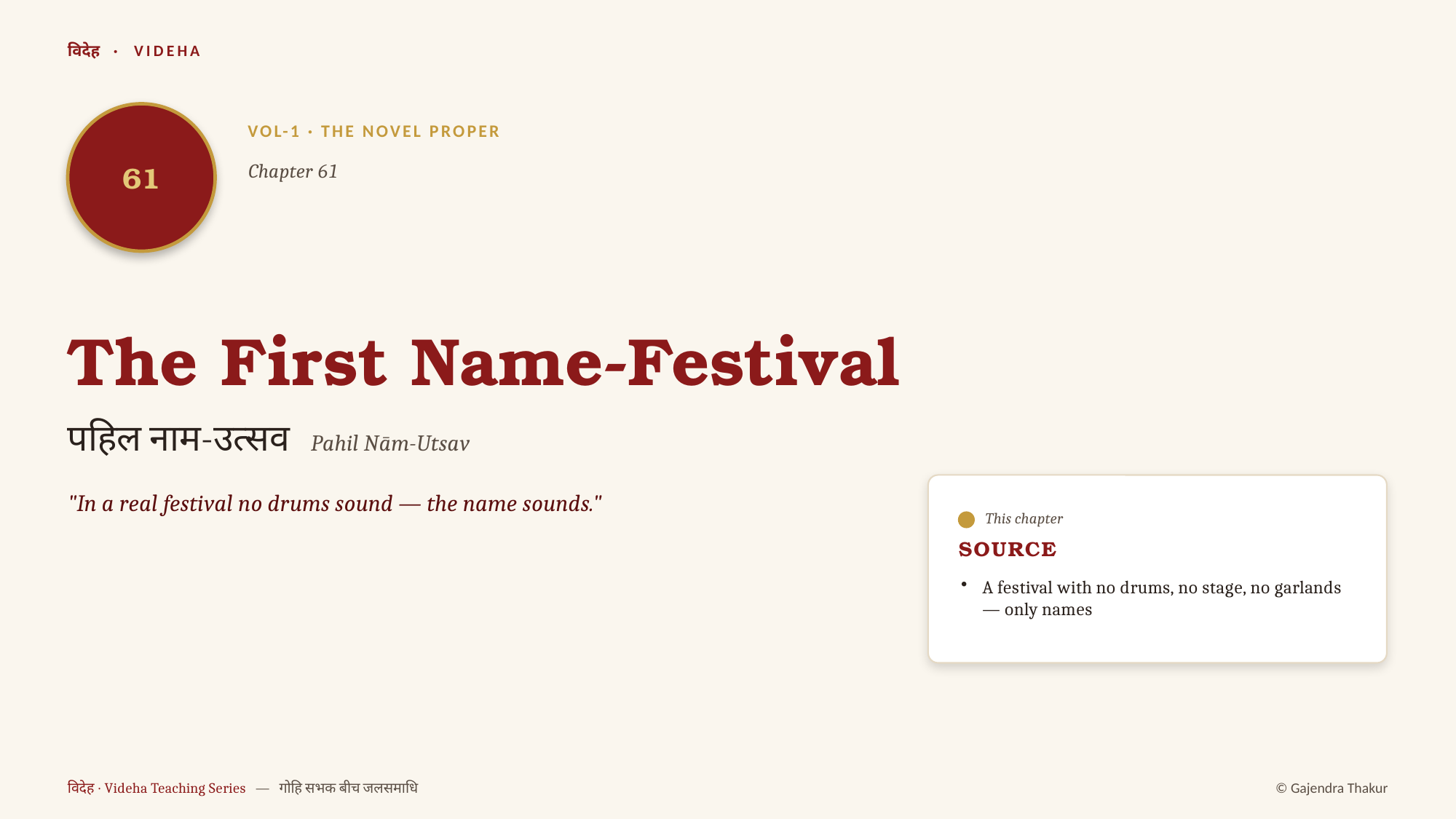

विदेह  ·  VIDEHA

61
VOL-1 · THE NOVEL PROPER
Chapter 61
The First Name-Festival
पहिल नाम-उत्सव    Pahil Nām-Utsav

"In a real festival no drums sound — the name sounds."
This chapter

SOURCE
A festival with no drums, no stage, no garlands — only names
विदेह · Videha Teaching Series   —   गोहि सभक बीच जलसमाधि
© Gajendra Thakur